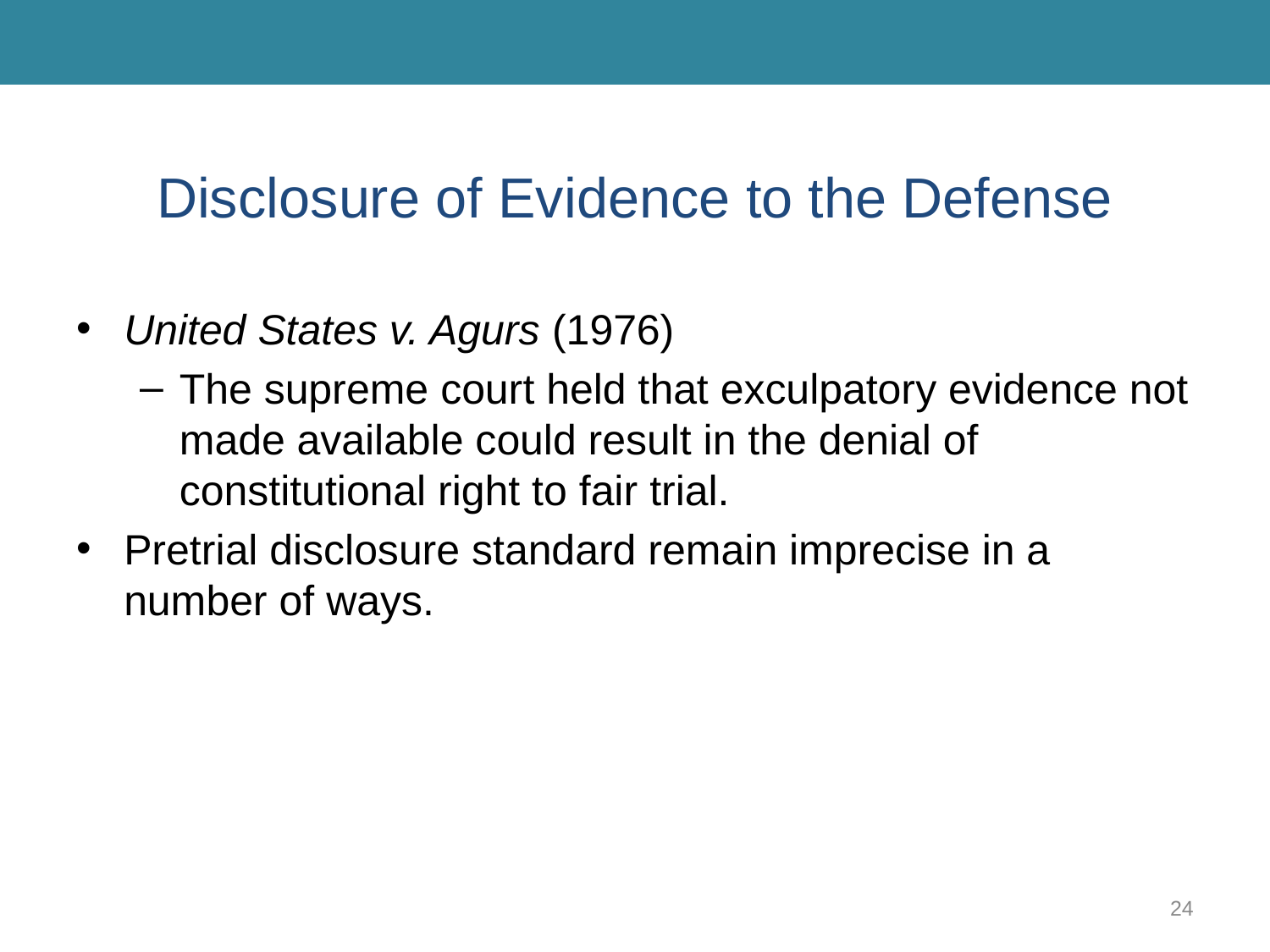

# Disclosure of Evidence to the Defense
United States v. Agurs (1976)
The supreme court held that exculpatory evidence not made available could result in the denial of constitutional right to fair trial.
Pretrial disclosure standard remain imprecise in a number of ways.

24
Banks, Criminal Justice Ethics. © 2017, SAGE Publications.